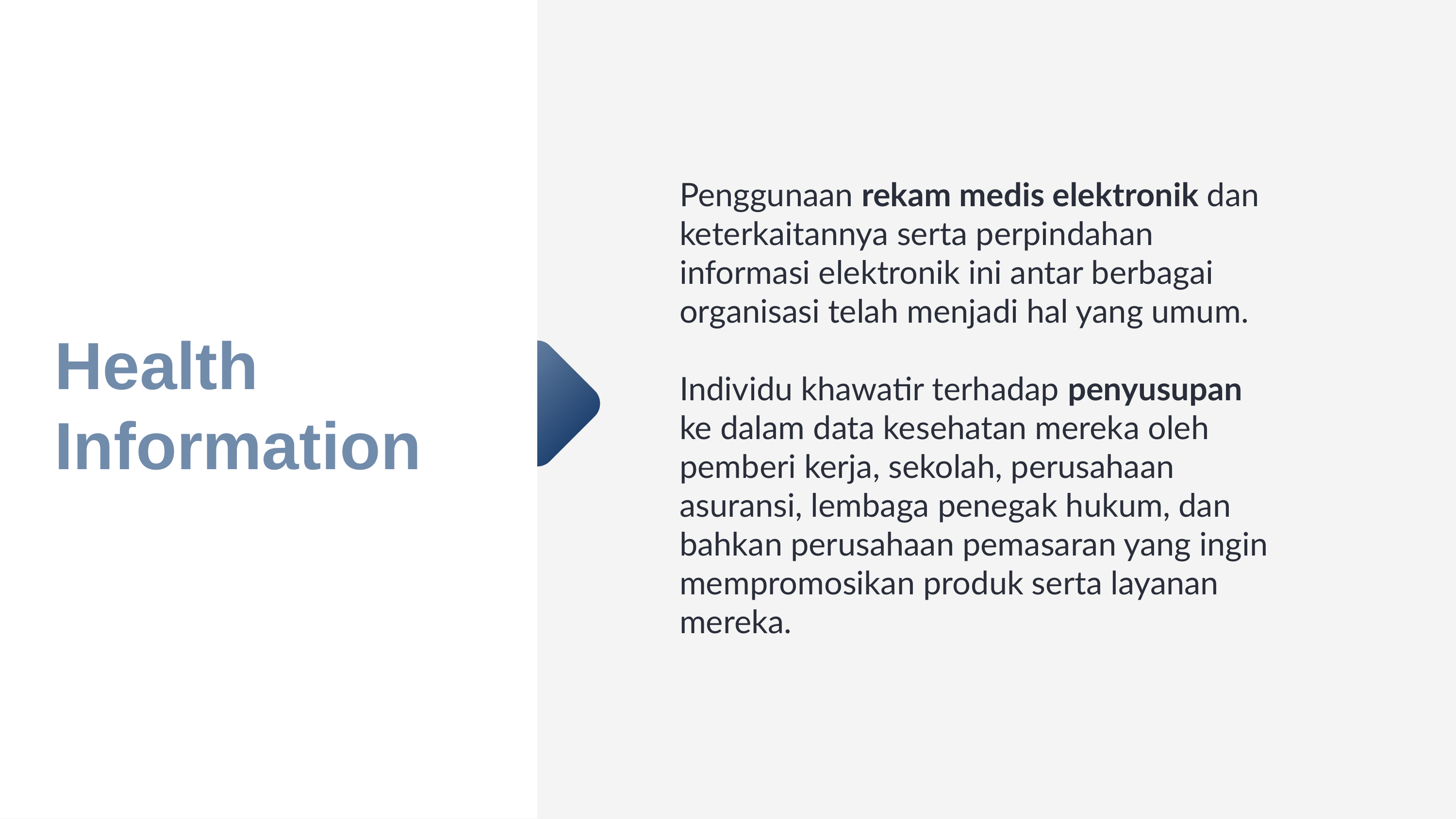

Penggunaan rekam medis elektronik dan keterkaitannya serta perpindahan informasi elektronik ini antar berbagai organisasi telah menjadi hal yang umum.

Individu khawatir terhadap penyusupan ke dalam data kesehatan mereka oleh pemberi kerja, sekolah, perusahaan asuransi, lembaga penegak hukum, dan bahkan perusahaan pemasaran yang ingin mempromosikan produk serta layanan mereka.
Health
Information